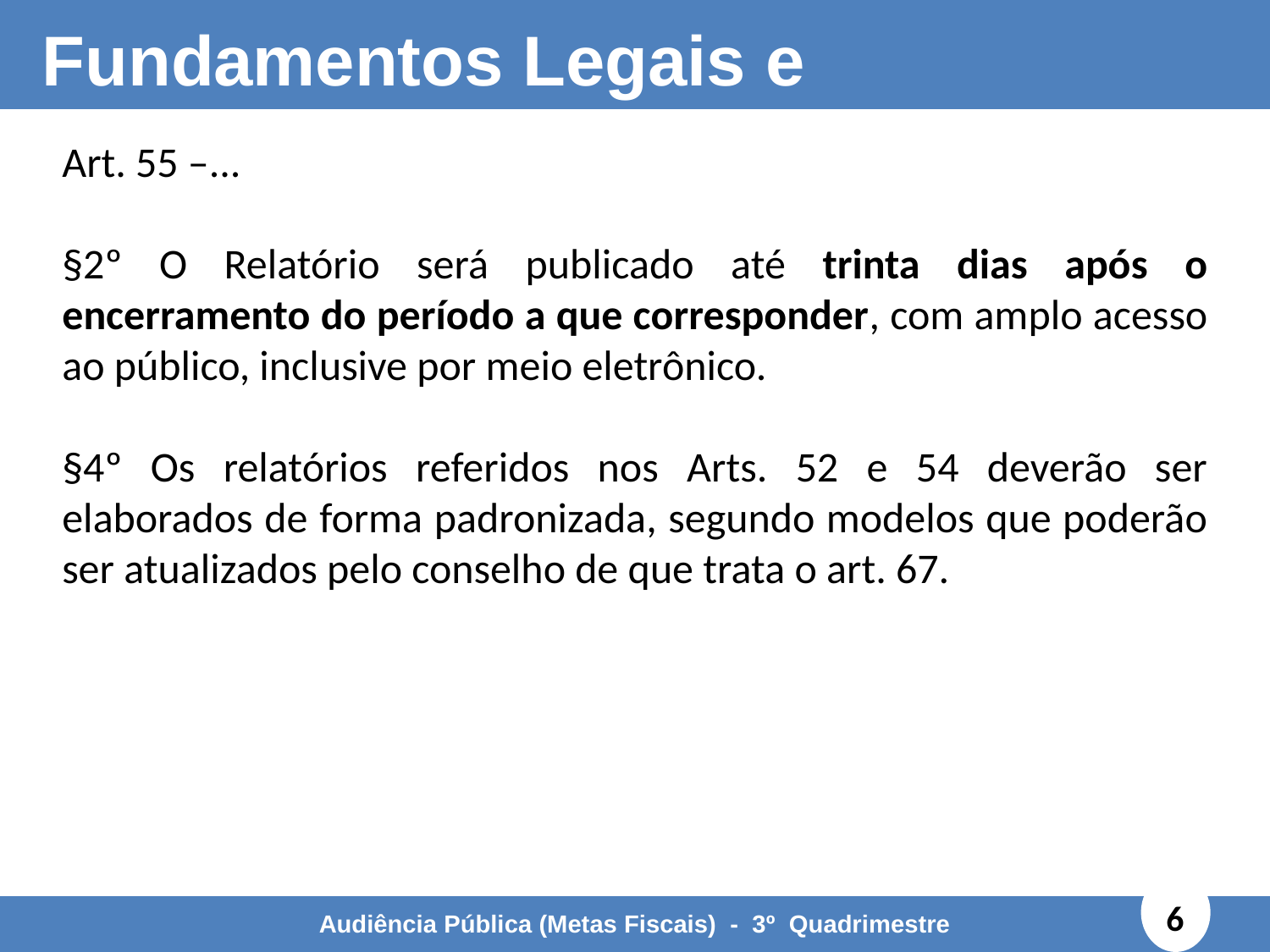

Fundamentos Legais e Conceitos
Art. 55 –...

§2º O Relatório será publicado até trinta dias após o encerramento do período a que corresponder, com amplo acesso ao público, inclusive por meio eletrônico.

§4º Os relatórios referidos nos Arts. 52 e 54 deverão ser elaborados de forma padronizada, segundo modelos que poderão ser atualizados pelo conselho de que trata o art. 67.

6

Audiência Pública (Metas Fiscais)  -  3º  Quadrimestre